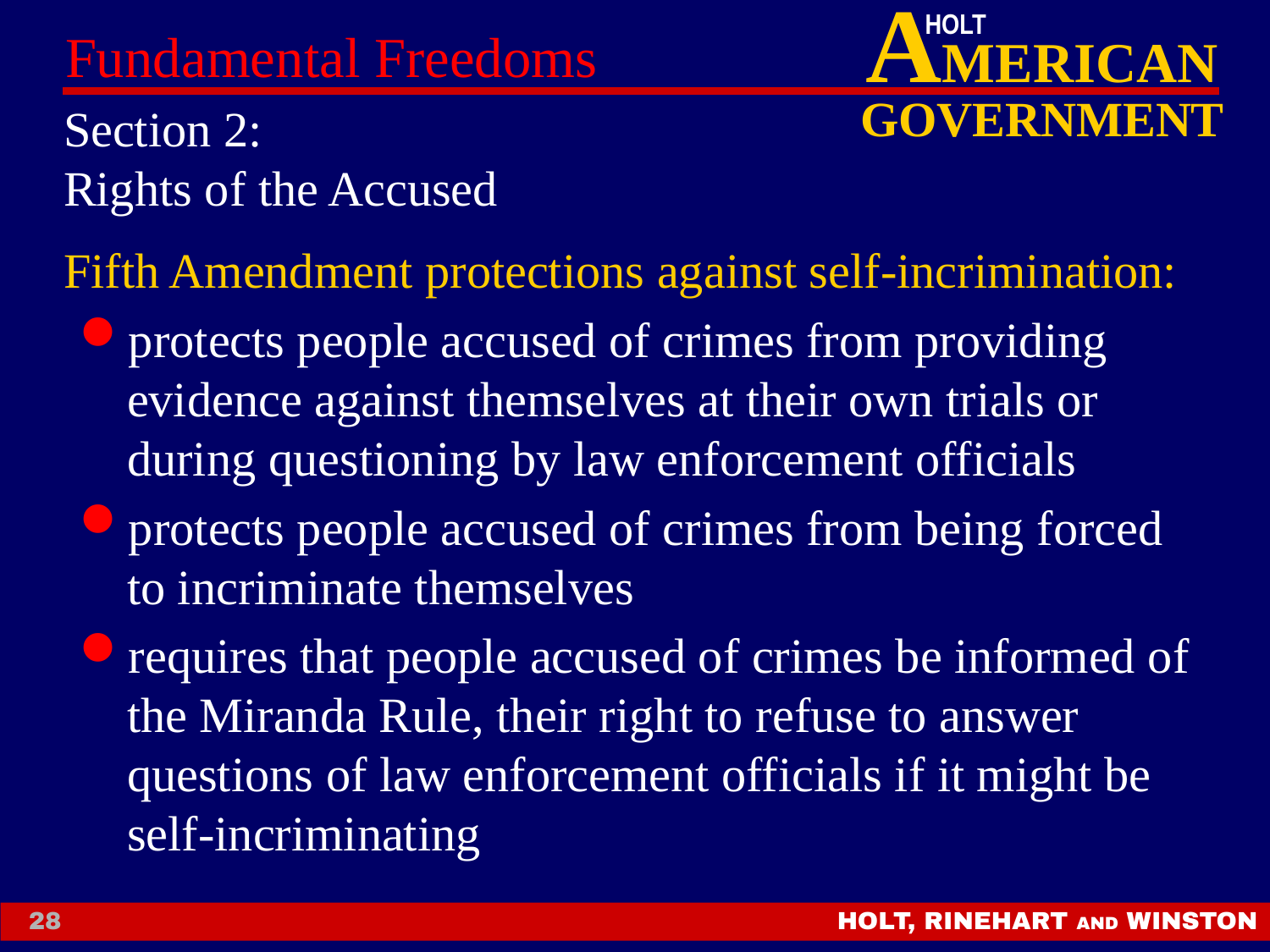

# Section 2: Rights of the Accused
Fifth Amendment protections against self-incrimination:
protects people accused of crimes from providing evidence against themselves at their own trials or during questioning by law enforcement officials
protects people accused of crimes from being forced to incriminate themselves
requires that people accused of crimes be informed of the Miranda Rule, their right to refuse to answer questions of law enforcement officials if it might be self-incriminating
28